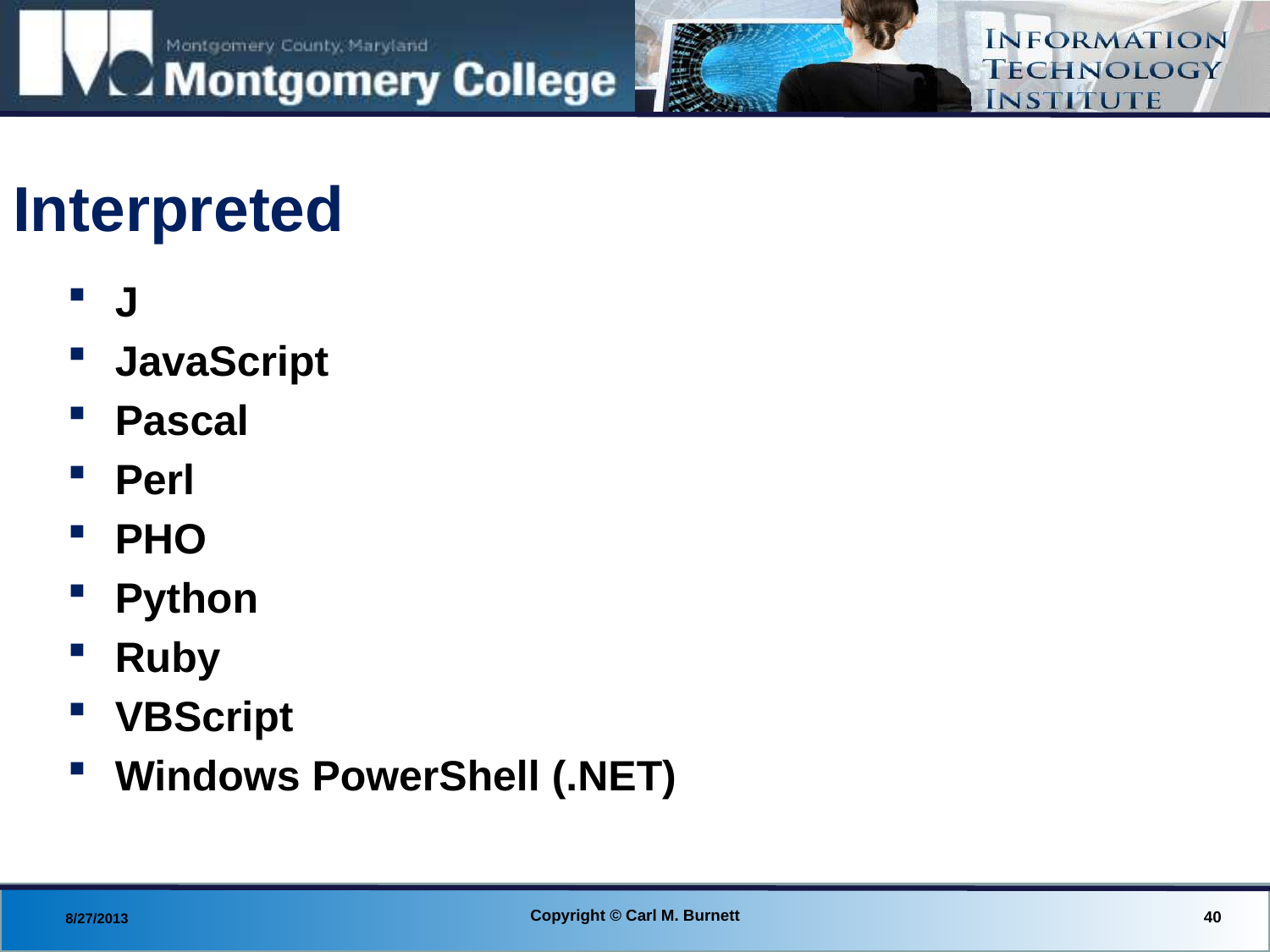

# Interpreted
J
JavaScript
Pascal
Perl
PHO
Python
Ruby
VBScript
Windows PowerShell (.NET)
Copyright © Carl M. Burnett
40
8/27/2013